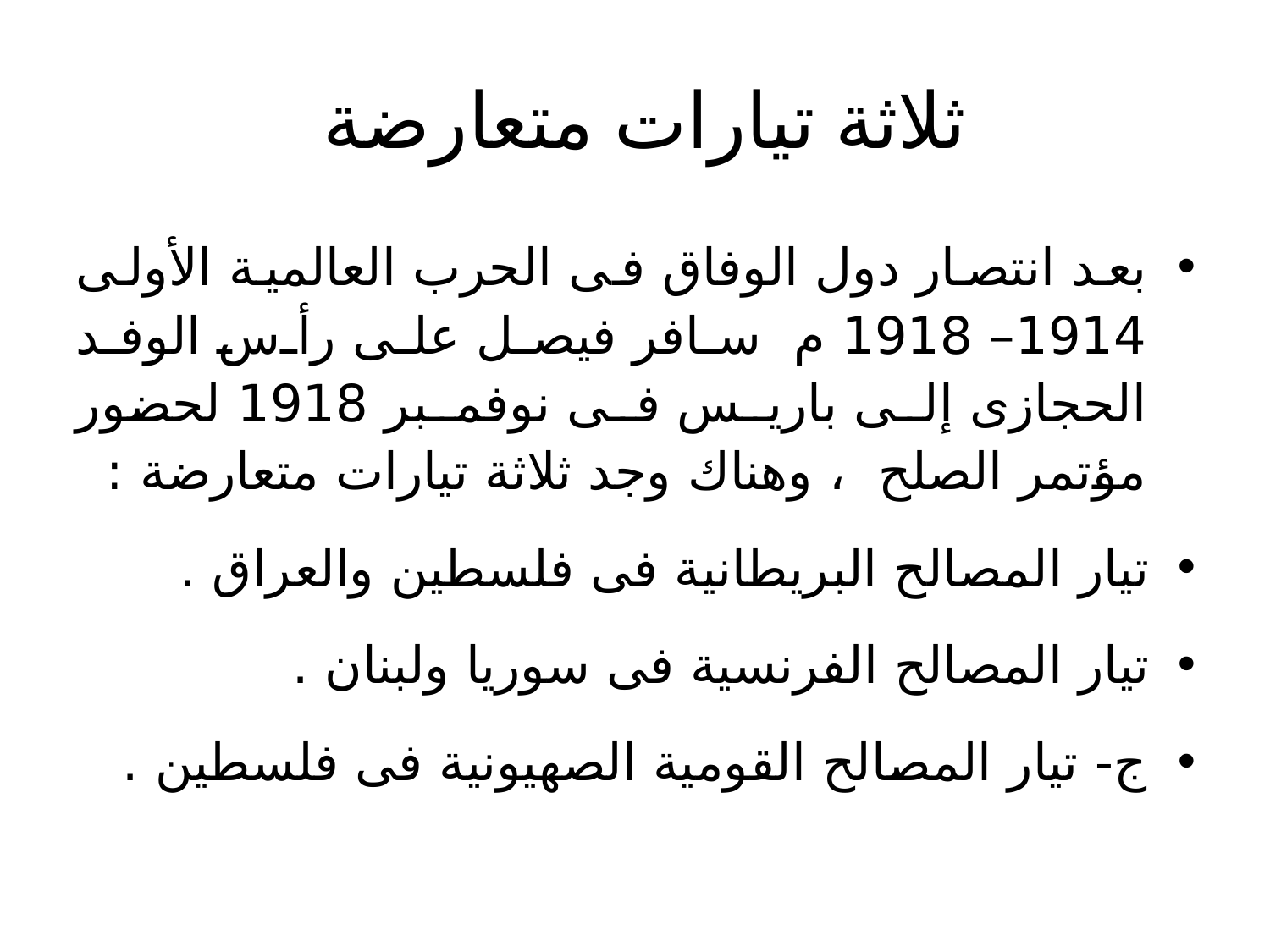

# ثلاثة تيارات متعارضة
بعد انتصار دول الوفاق فى الحرب العالمية الأولى 1914– 1918 م  سافر فيصل على رأس الوفد الحجازى إلى باريس فى نوفمبر 1918 لحضور مؤتمر الصلح  ، وهناك وجد ثلاثة تيارات متعارضة :
تيار المصالح البريطانية فى فلسطين والعراق .
تيار المصالح الفرنسية فى سوريا ولبنان .
ج- تيار المصالح القومية الصهيونية فى فلسطين .